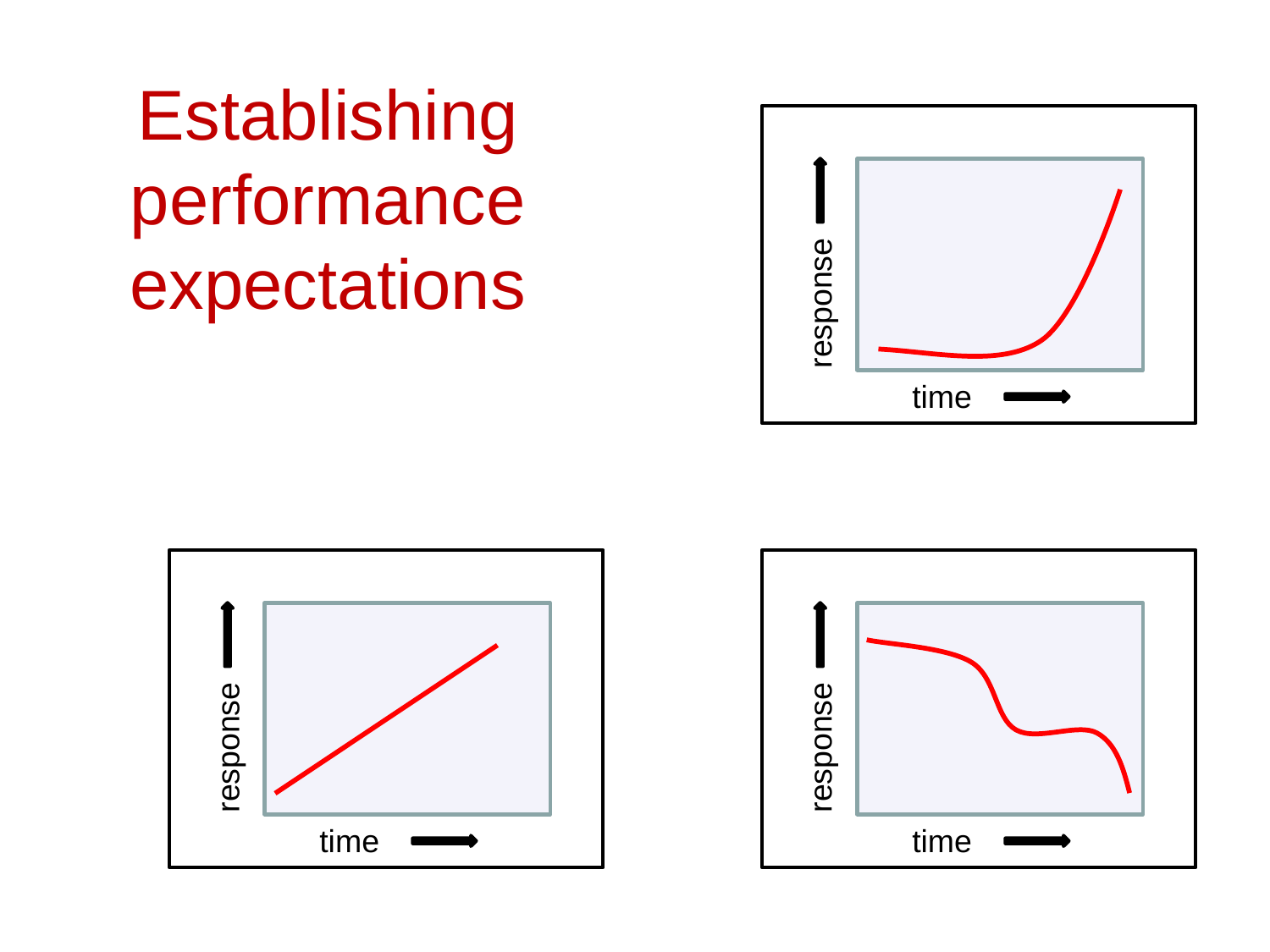

Establishing performance expectations

response
time

response
time

response
time